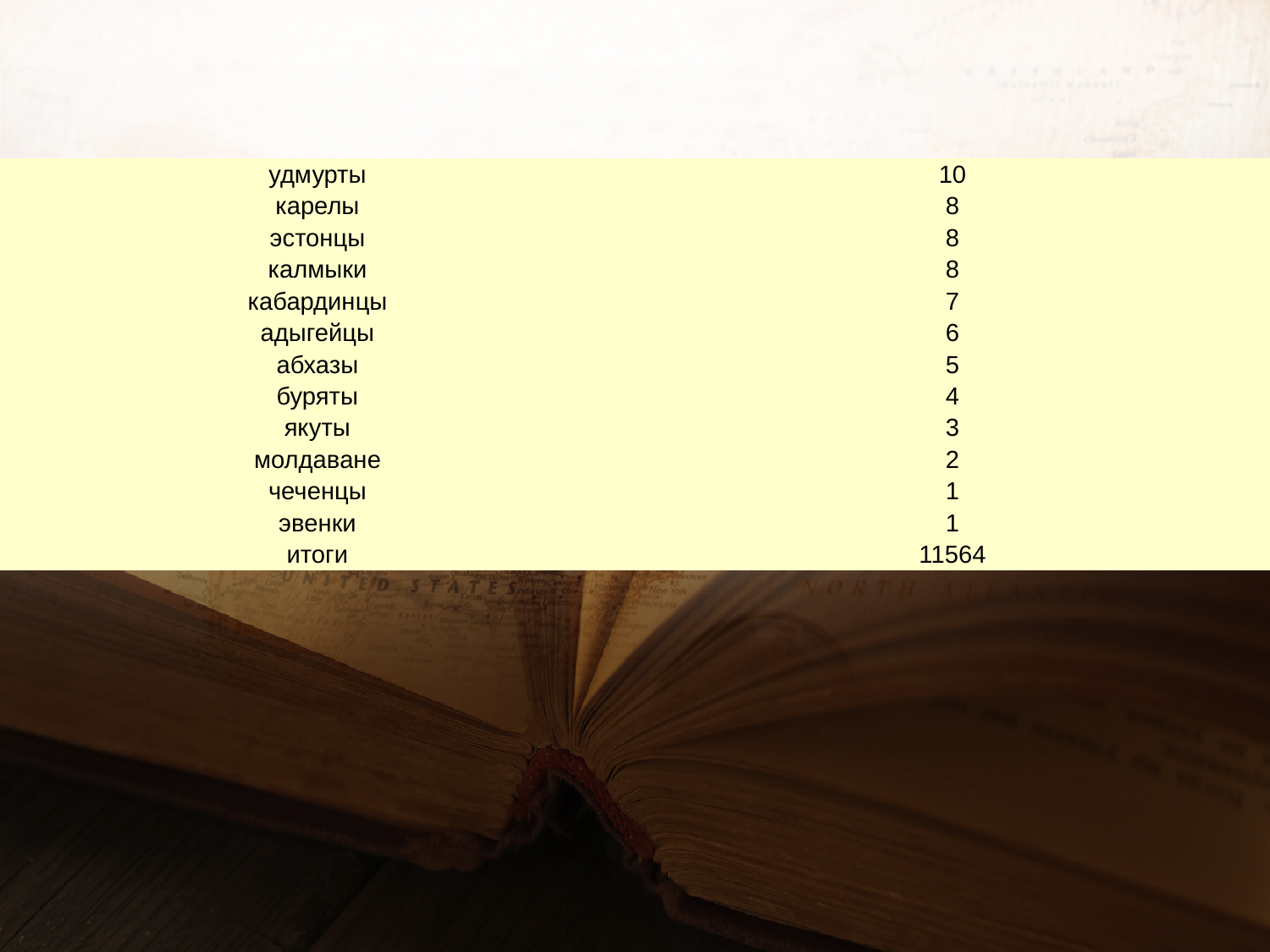

| удмурты | 10 |
| --- | --- |
| карелы | 8 |
| эстонцы | 8 |
| калмыки | 8 |
| кабардинцы | 7 |
| адыгейцы | 6 |
| абхазы | 5 |
| буряты | 4 |
| якуты | 3 |
| молдаване | 2 |
| чеченцы | 1 |
| эвенки | 1 |
| итоги | 11564 |